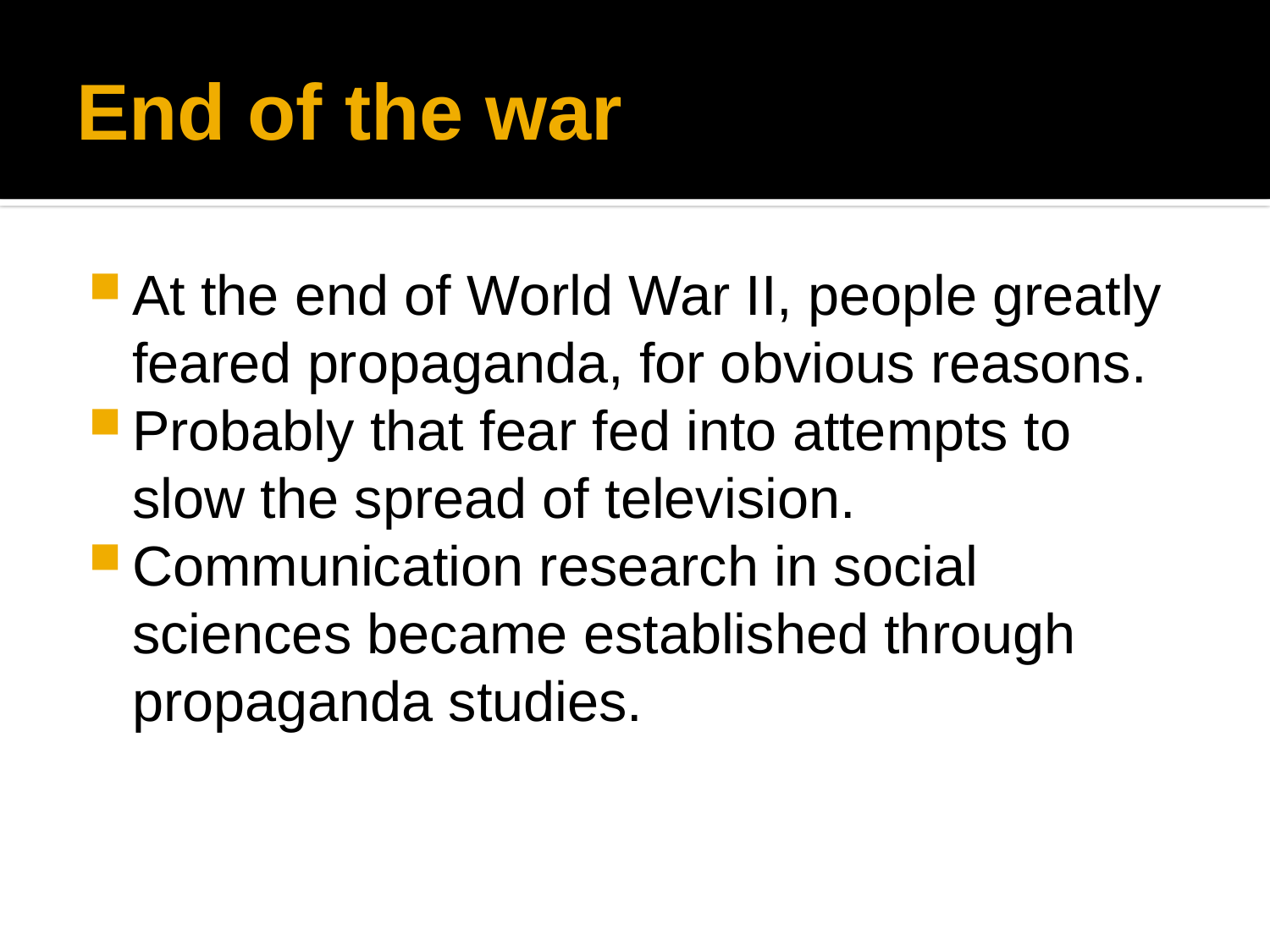

# End of the war
At the end of World War II, people greatly feared propaganda, for obvious reasons.
Probably that fear fed into attempts to slow the spread of television.
Communication research in social sciences became established through propaganda studies.